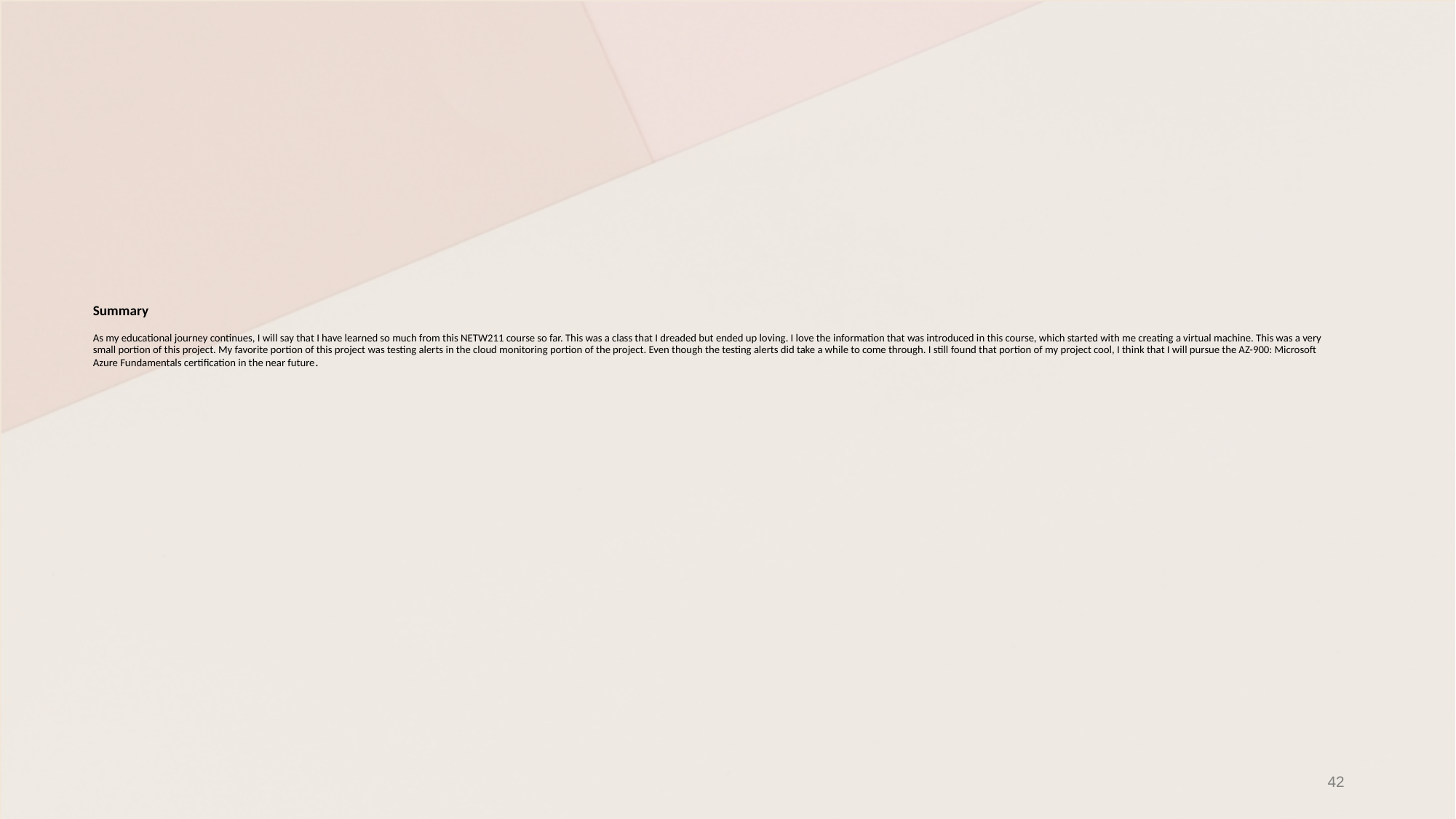

# Summary As my educational journey continues, I will say that I have learned so much from this NETW211 course so far. This was a class that I dreaded but ended up loving. I love the information that was introduced in this course, which started with me creating a virtual machine. This was a very small portion of this project. My favorite portion of this project was testing alerts in the cloud monitoring portion of the project. Even though the testing alerts did take a while to come through. I still found that portion of my project cool, I think that I will pursue the AZ-900: Microsoft Azure Fundamentals certification in the near future.
42